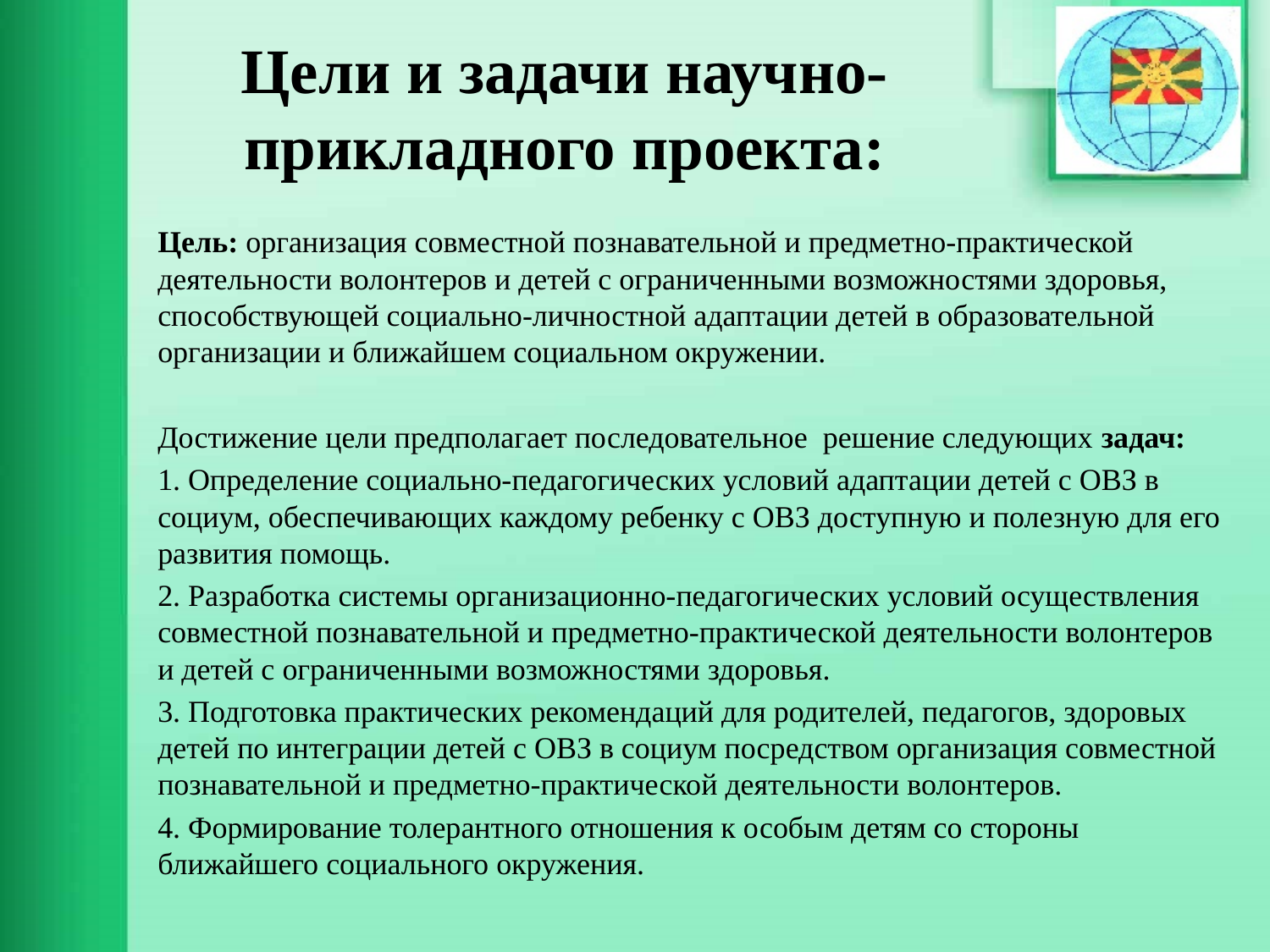

# Цели и задачи научно-прикладного проекта:
Цель: организация совместной познавательной и предметно-практической деятельности волонтеров и детей с ограниченными возможностями здоровья,  способствующей социально-личностной адаптации детей в образовательной организации и ближайшем социальном окружении.

Достижение цели предполагает последовательное  решение следующих задач:
1. Определение социально-педагогических условий адаптации детей с ОВЗ в социум, обеспечивающих каждому ребенку с ОВЗ доступную и полезную для его развития помощь.
2. Разработка системы организационно-педагогических условий осуществления  совместной познавательной и предметно-практической деятельности волонтеров и детей с ограниченными возможностями здоровья.
3. Подготовка практических рекомендаций для родителей, педагогов, здоровых детей по интеграции детей с ОВЗ в социум посредством организация совместной познавательной и предметно-практической деятельности волонтеров.
4. Формирование толерантного отношения к особым детям со стороны ближайшего социального окружения.